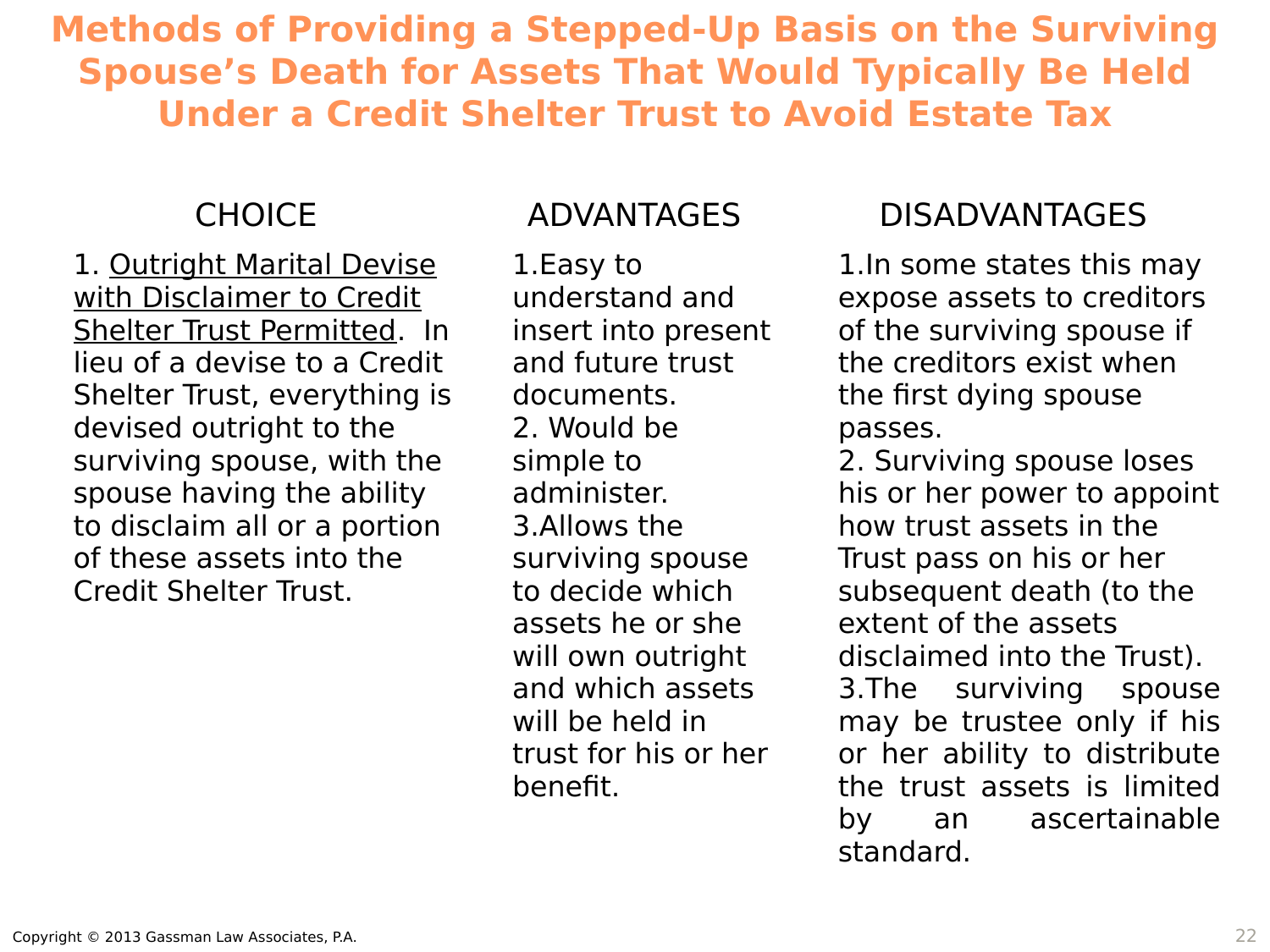

Methods of Providing a Stepped-Up Basis on the Surviving Spouse’s Death for Assets That Would Typically Be Held Under a Credit Shelter Trust to Avoid Estate Tax

| CHOICE | ADVANTAGES | DISADVANTAGES |
| --- | --- | --- |
| 1. Outright Marital Devise with Disclaimer to Credit Shelter Trust Permitted. In lieu of a devise to a Credit Shelter Trust, everything is devised outright to the surviving spouse, with the spouse having the ability to disclaim all or a portion of these assets into the Credit Shelter Trust. | Easy to understand and insert into present and future trust documents. Would be simple to administer. Allows the surviving spouse to decide which assets he or she will own outright and which assets will be held in trust for his or her benefit. | In some states this may expose assets to creditors of the surviving spouse if the creditors exist when the first dying spouse passes. Surviving spouse loses his or her power to appoint how trust assets in the Trust pass on his or her subsequent death (to the extent of the assets disclaimed into the Trust). The surviving spouse may be trustee only if his or her ability to distribute the trust assets is limited by an ascertainable standard. |
22
Copyright © 2013 Gassman Law Associates, P.A.